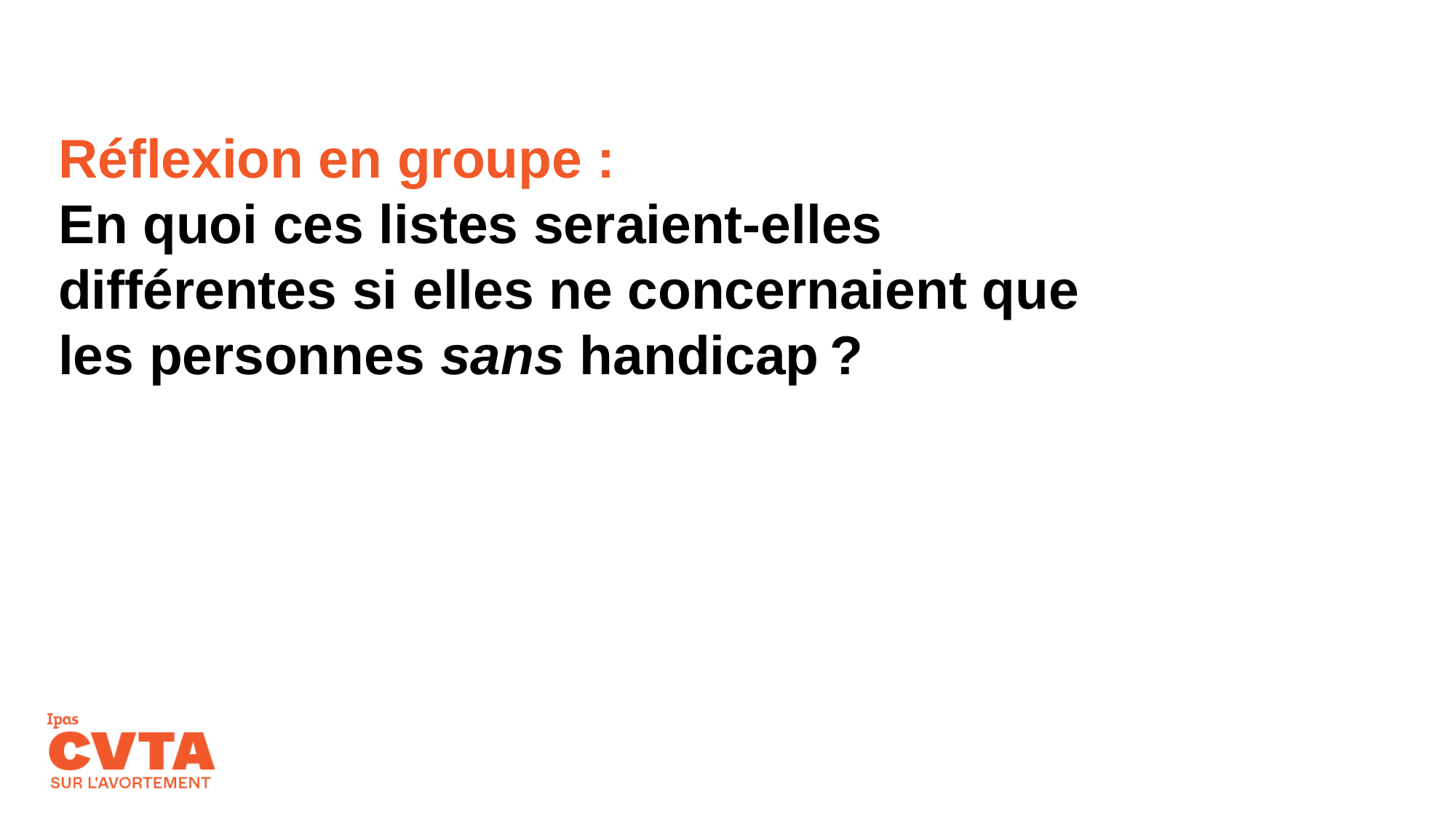

Réflexion en groupe :
En quoi ces listes seraient-elles différentes si elles ne concernaient que les personnes sans handicap ?